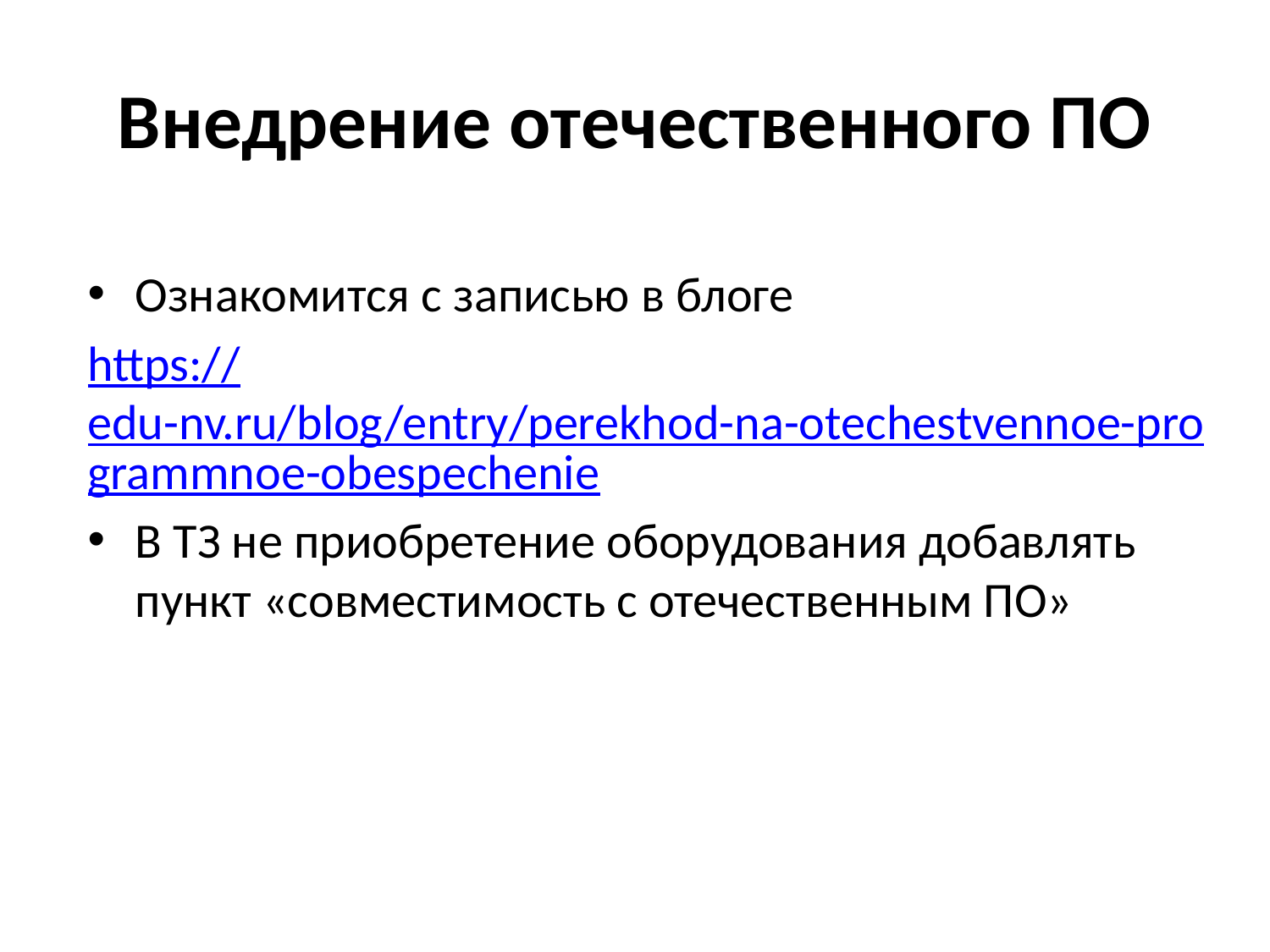

# Внедрение отечественного ПО
Ознакомится с записью в блоге
https://edu-nv.ru/blog/entry/perekhod-na-otechestvennoe-programmnoe-obespechenie
В ТЗ не приобретение оборудования добавлять пункт «совместимость с отечественным ПО»